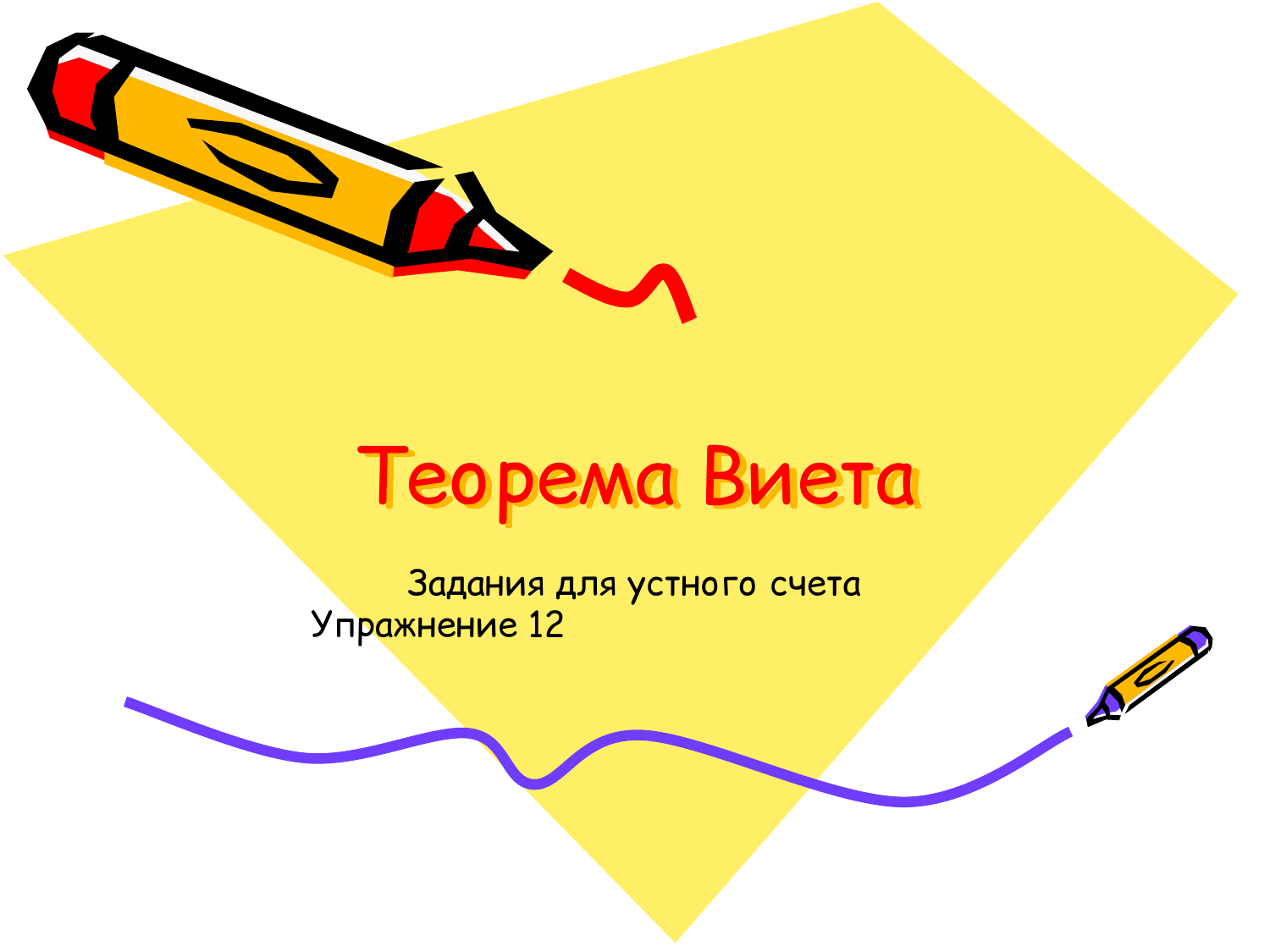

# Теорема Виета
Задания для устного счета
Упражнение 12